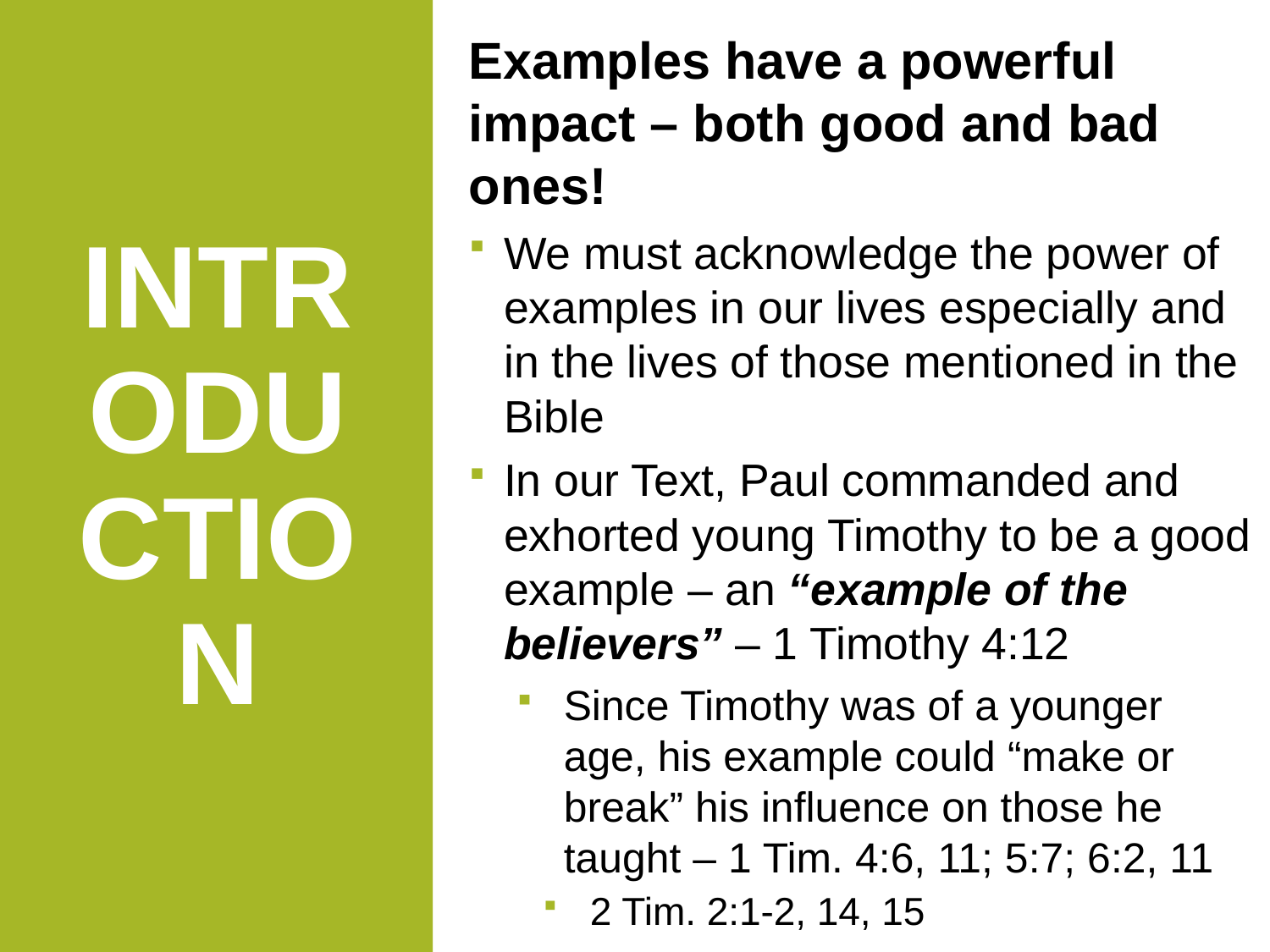

Examples have a powerful impact – both good and bad ones!
We must acknowledge the power of examples in our lives especially and in the lives of those mentioned in the Bible
In our Text, Paul commanded and exhorted young Timothy to be a good example – an “example of the believers” – 1 Timothy 4:12
Since Timothy was of a younger age, his example could “make or break” his influence on those he taught – 1 Tim. 4:6, 11; 5:7; 6:2, 11
2 Tim. 2:1-2, 14, 15
# INTRODUCTION